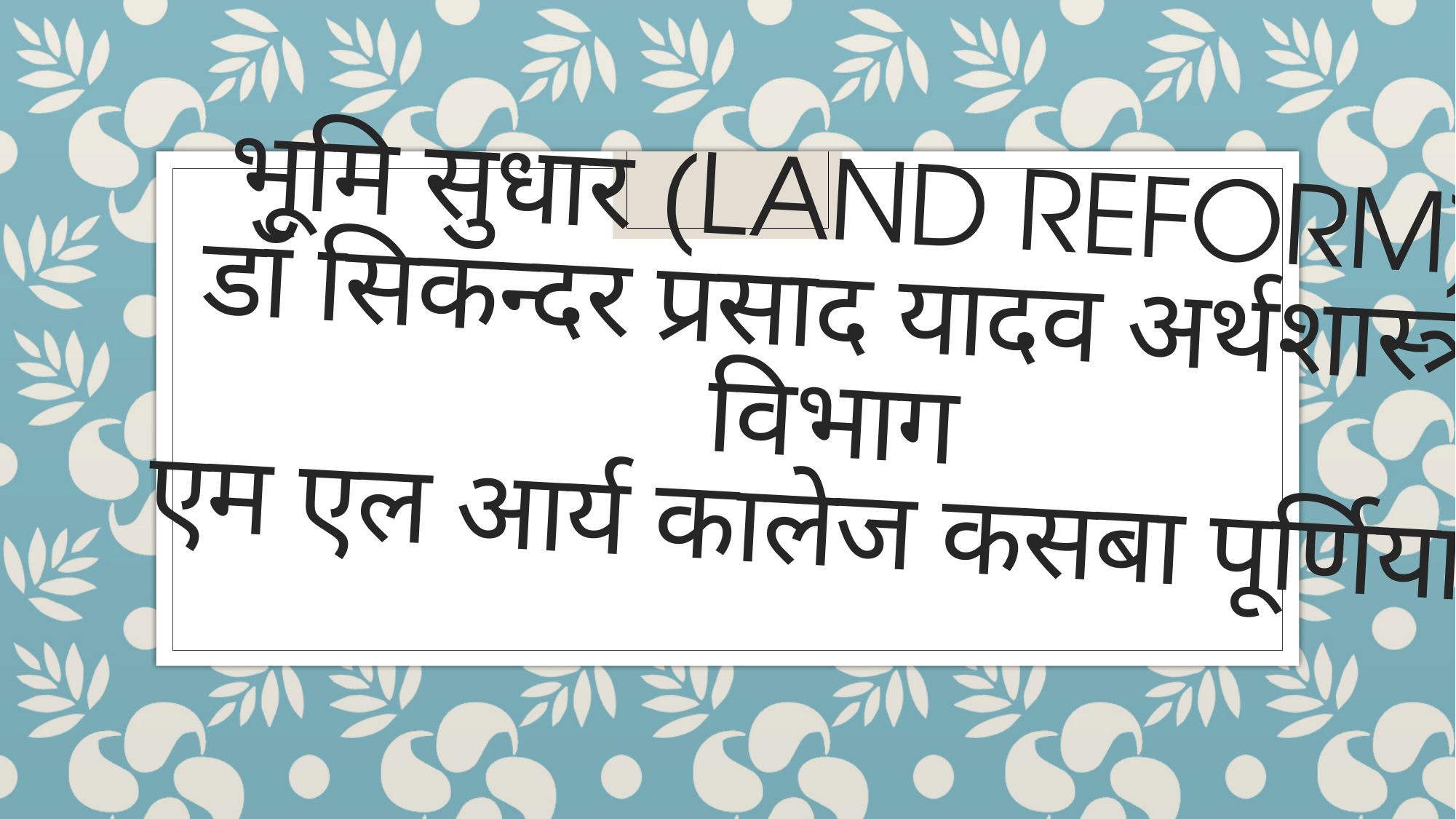

# भूमि सुधार (Land Reform) डॉ सिकन्दर प्रसाद यादव अर्थशास्त्र  विभाग एम एल आर्य कालेज कसबा पूर्णिया ।